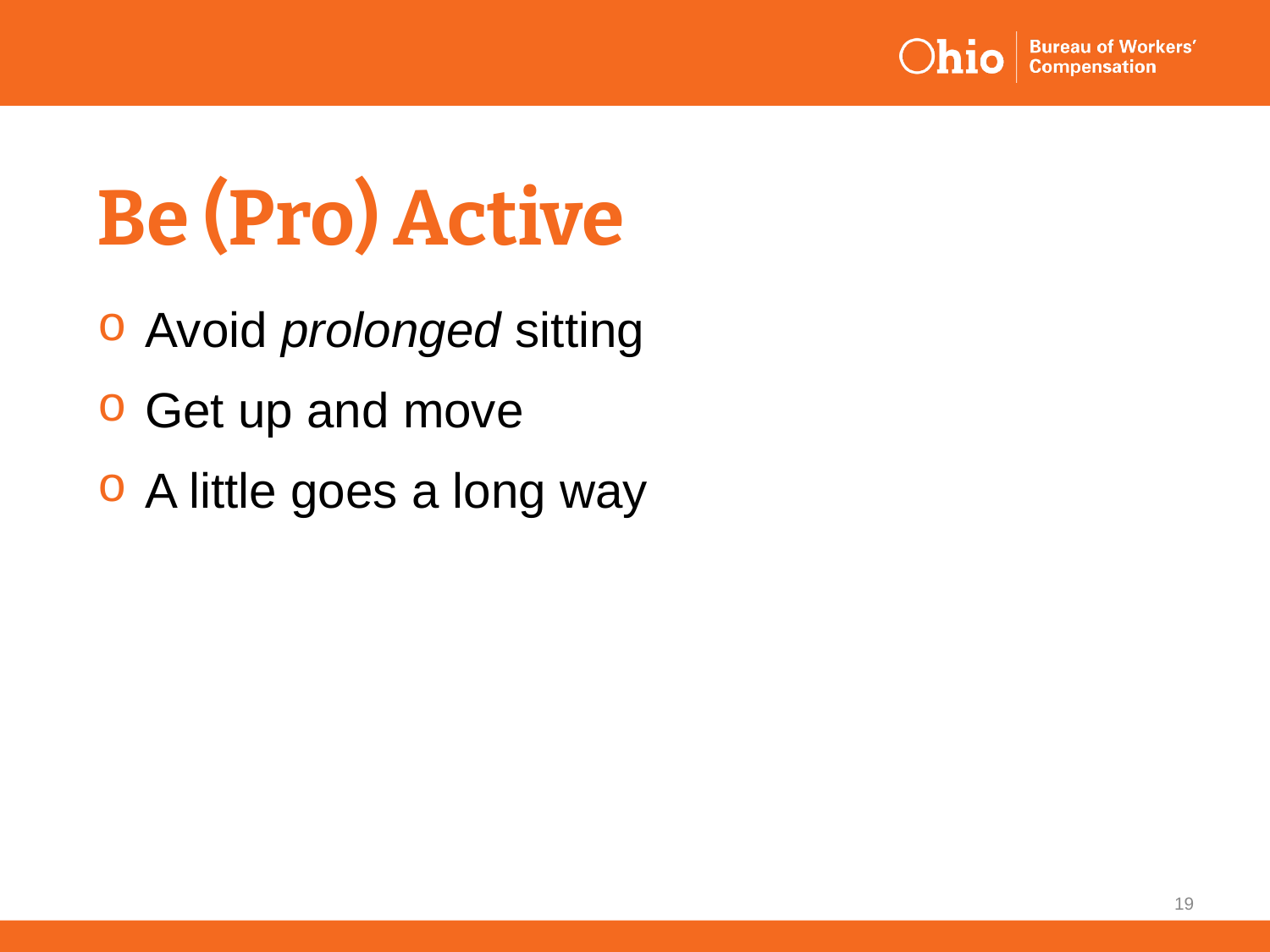

# Be (Pro) Active
Avoid prolonged sitting
Get up and move
A little goes a long way

19